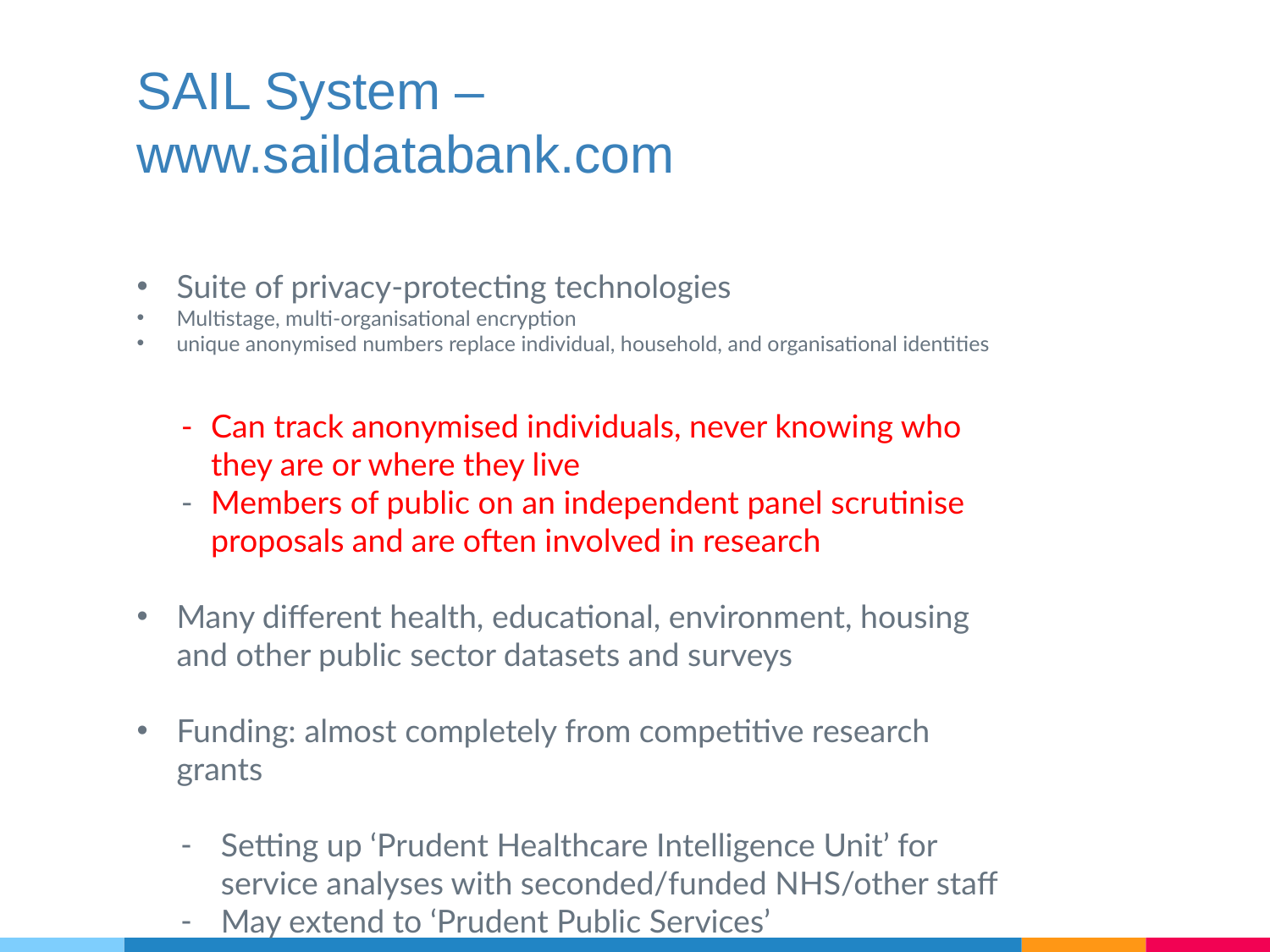

# SAIL System – www.saildatabank.com
Suite of privacy-protecting technologies
Multistage, multi-organisational encryption
unique anonymised numbers replace individual, household, and organisational identities

-	Can track anonymised individuals, never knowing who they are or where they live
-	Members of public on an independent panel scrutinise proposals and are often involved in research

Many different health, educational, environment, housing and other public sector datasets and surveys

Funding: almost completely from competitive research grants

Setting up ‘Prudent Healthcare Intelligence Unit’ for service analyses with seconded/funded NHS/other staff
May extend to ‘Prudent Public Services’